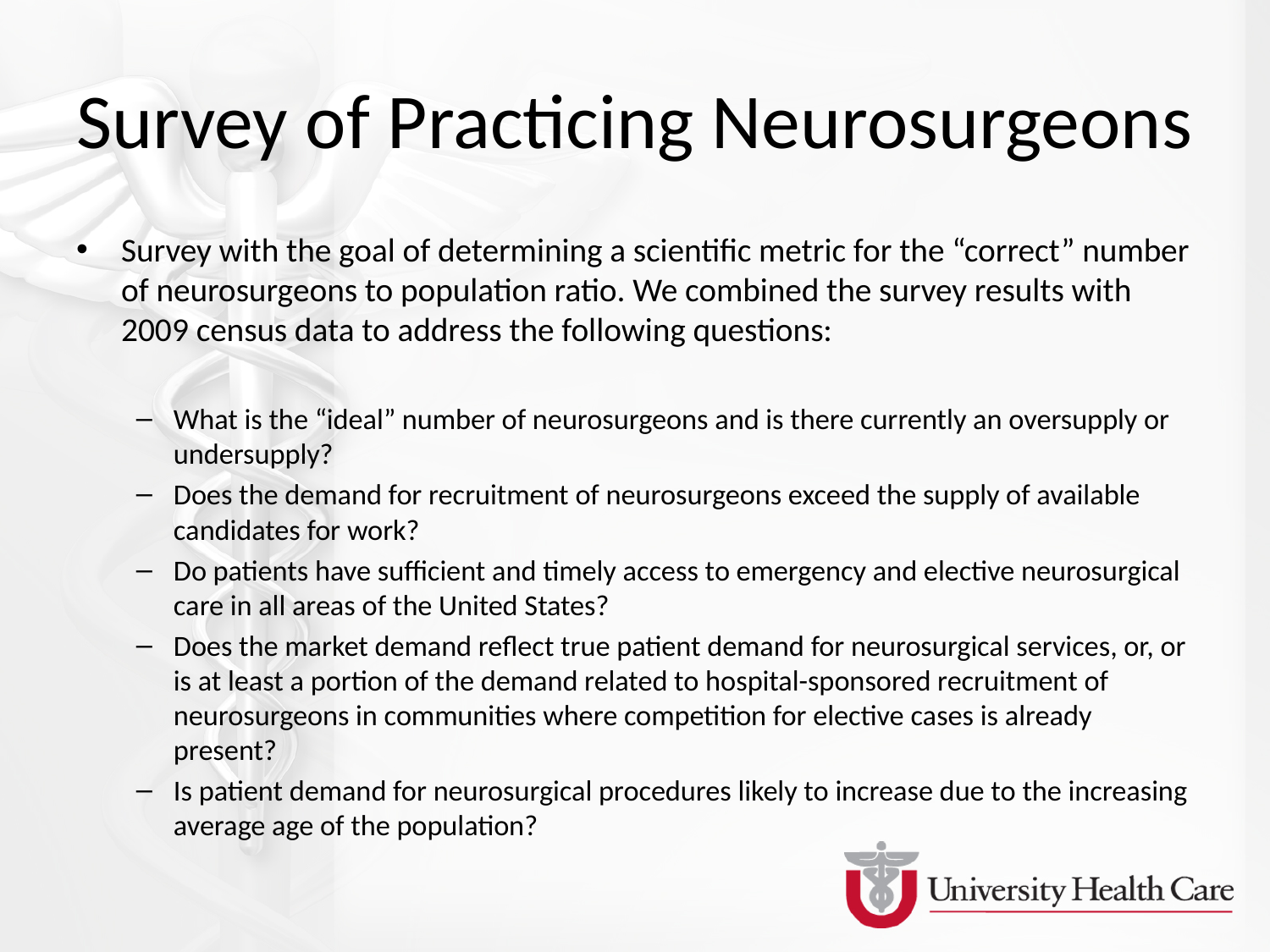

# Survey of Practicing Neurosurgeons
Survey with the goal of determining a scientific metric for the “correct” number of neurosurgeons to population ratio. We combined the survey results with 2009 census data to address the following questions:

What is the “ideal” number of neurosurgeons and is there currently an oversupply or undersupply?
Does the demand for recruitment of neurosurgeons exceed the supply of available candidates for work?
Do patients have sufficient and timely access to emergency and elective neurosurgical care in all areas of the United States?
Does the market demand reflect true patient demand for neurosurgical services, or, or is at least a portion of the demand related to hospital-sponsored recruitment of neurosurgeons in communities where competition for elective cases is already present?
Is patient demand for neurosurgical procedures likely to increase due to the increasing average age of the population?